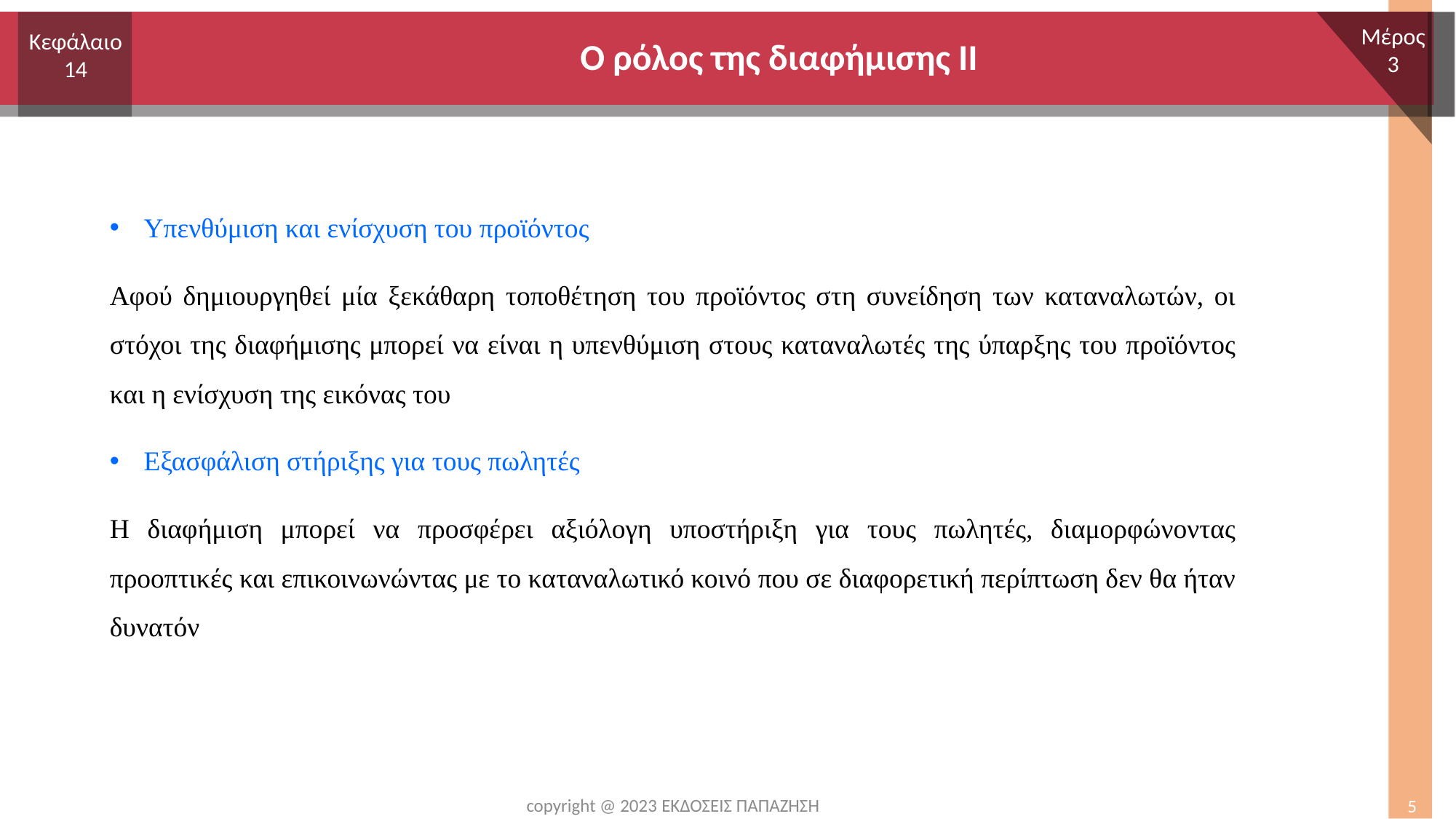

# Ο ρόλος της διαφήμισης ΙΙ

Μέρος
3
Κεφάλαιο
14
Υπενθύμιση και ενίσχυση του προϊόντος
Αφού δημιουργηθεί μία ξεκάθαρη τοποθέτηση του προϊόντος στη συνείδηση των καταναλωτών, οι στόχοι της διαφήμισης μπορεί να είναι η υπενθύμιση στους καταναλωτές της ύπαρξης του προϊόντος και η ενίσχυση της εικόνας του
Εξασφάλιση στήριξης για τους πωλητές
Η διαφήμιση μπορεί να προσφέρει αξιόλογη υποστήριξη για τους πωλητές, διαμορφώνοντας προοπτικές και επικοινωνώντας με το καταναλωτικό κοινό που σε διαφορετική περίπτωση δεν θα ήταν δυνατόν
copyright @ 2023 ΕΚΔΟΣΕΙΣ ΠΑΠΑΖΗΣΗ
5